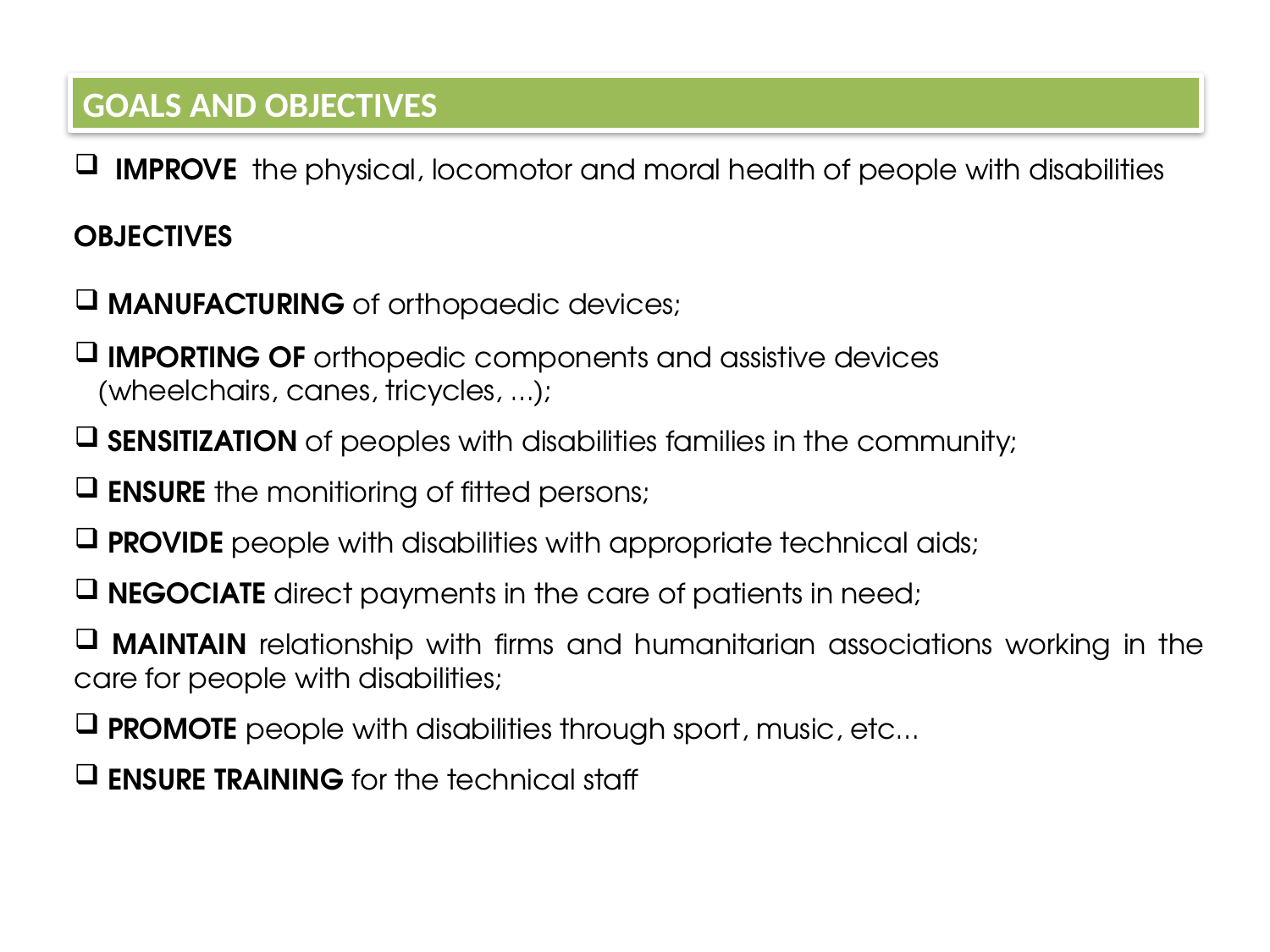

GOALS AND OBJECTIVES
  IMPROVE  the physical, locomotor and moral health of people with disabilities

OBJECTIVES

 MANUFACTURING of orthopaedic devices;

 IMPORTING OF orthopedic components and assistive devices
   (wheelchairs, canes, tricycles, …);

 SENSITIZATION of peoples with disabilities families in the community;

 ENSURE the monitioring of fitted persons;

 PROVIDE people with disabilities with appropriate technical aids;

 NEGOCIATE direct payments in the care of patients in need;

 MAINTAIN relationship with firms and humanitarian associations working in the care for people with disabilities;

 PROMOTE people with disabilities through sport, music, etc…

 ENSURE TRAINING for the technical staff